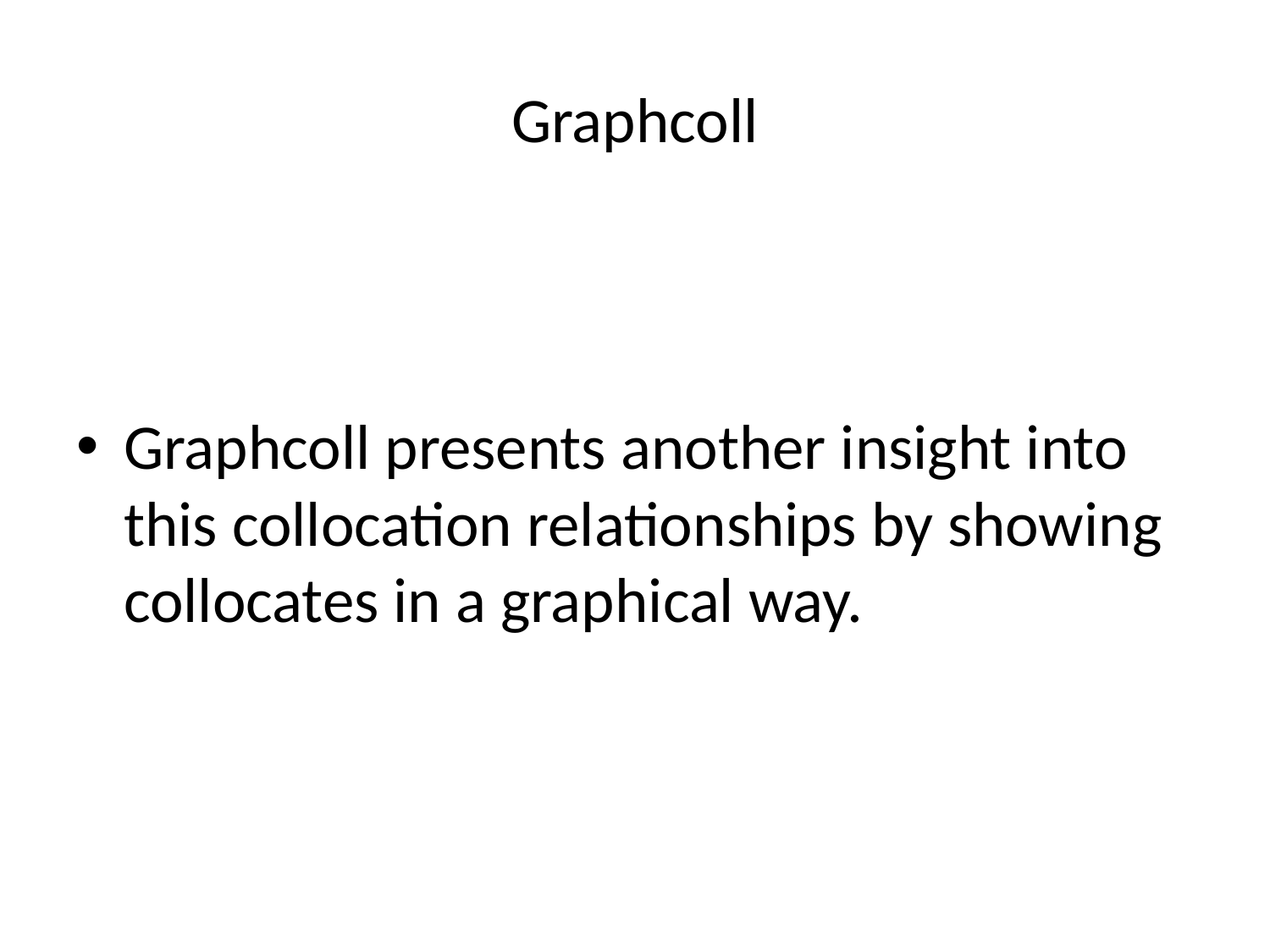

# Graphcoll

Graphcoll presents another insight into this collocation relationships by showing collocates in a graphical way.